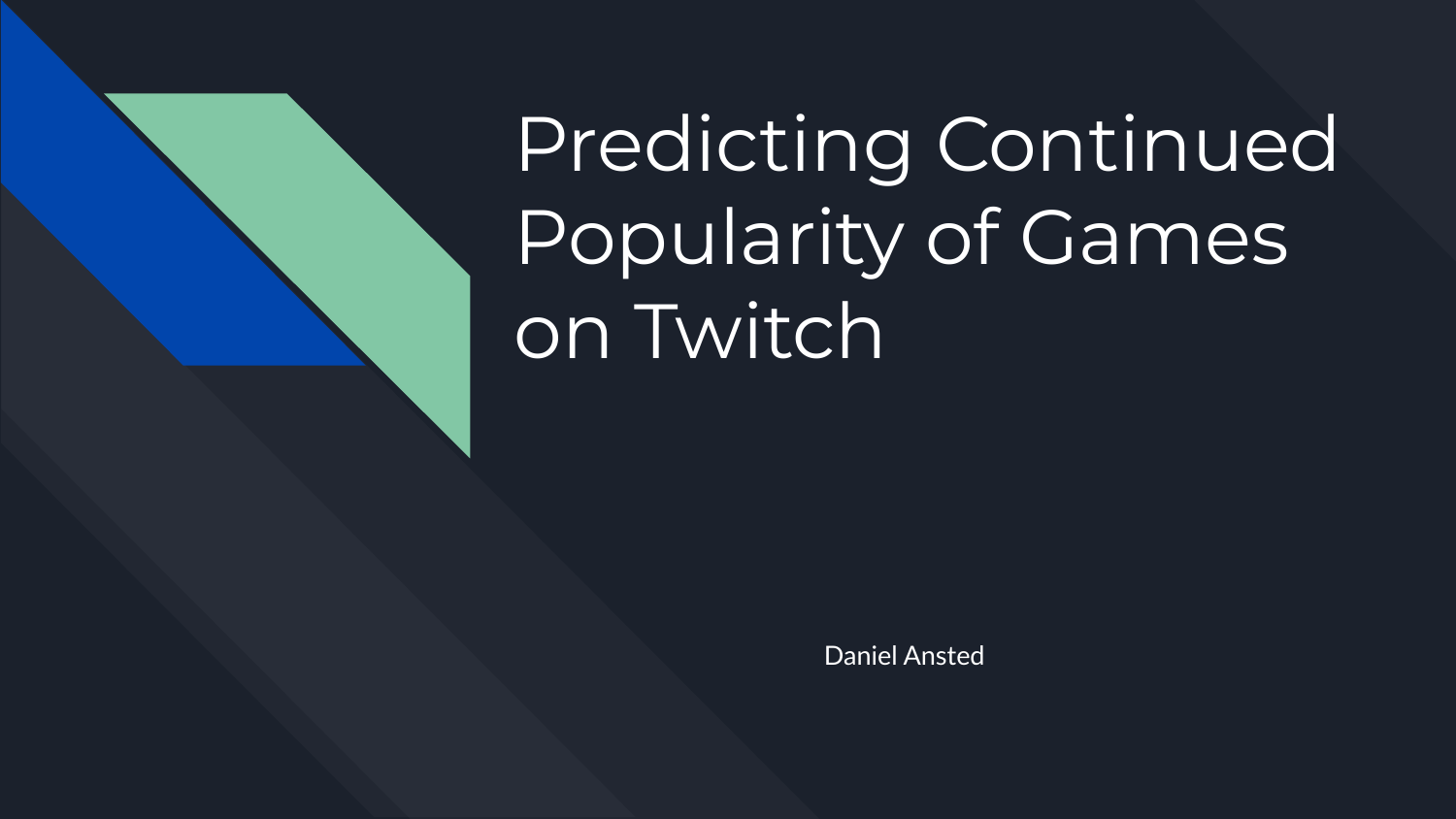

# Predicting Continued Popularity of Games on Twitch
Daniel Ansted